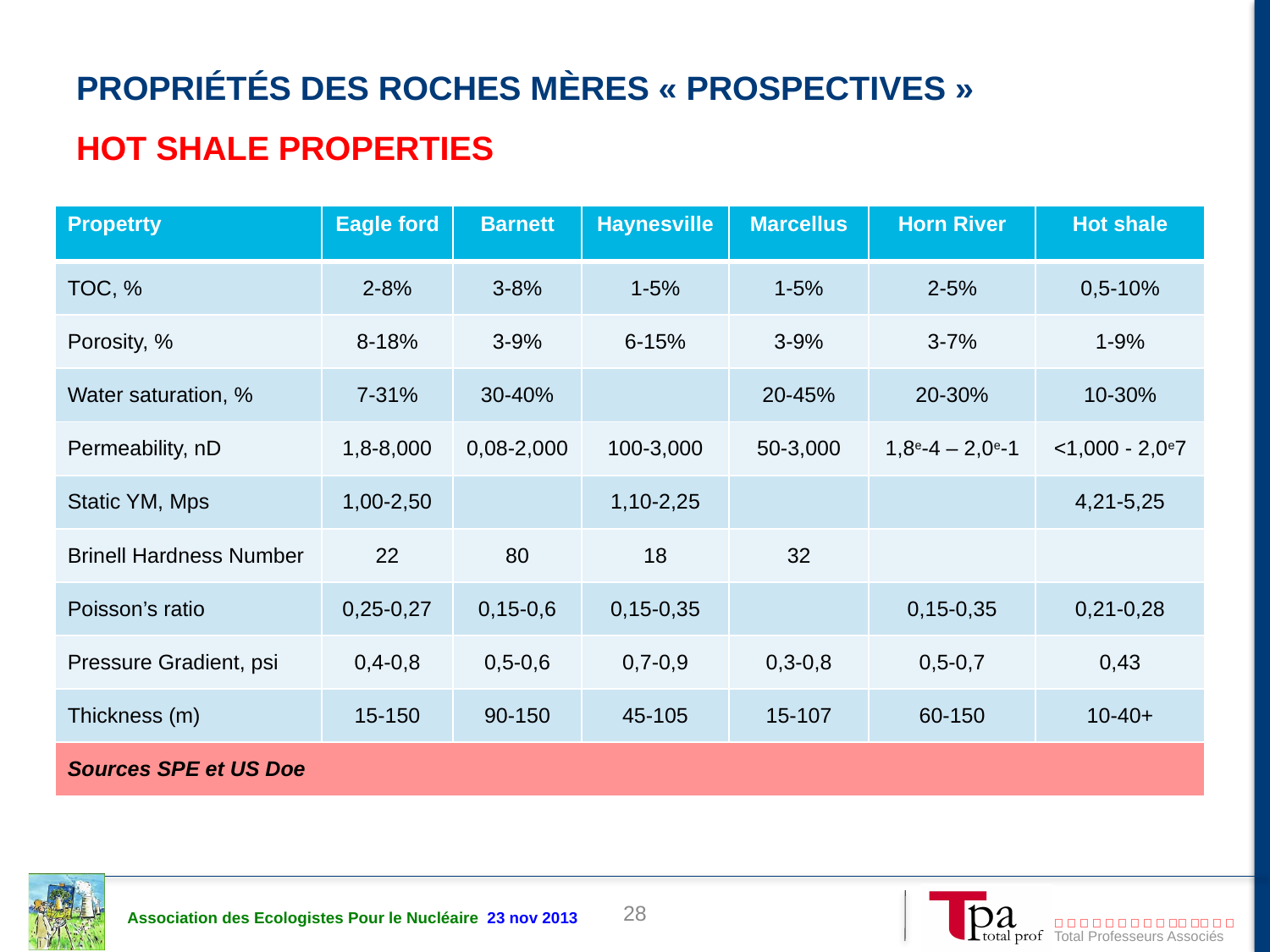

# Propriétés des roches mères « prospectives » Hot shale properties
| Propetrty | Eagle ford | Barnett | Haynesville | Marcellus | Horn River | Hot shale |
| --- | --- | --- | --- | --- | --- | --- |
| TOC, % | 2-8% | 3-8% | 1-5% | 1-5% | 2-5% | 0,5-10% |
| Porosity, % | 8-18% | 3-9% | 6-15% | 3-9% | 3-7% | 1-9% |
| Water saturation, % | 7-31% | 30-40% |  | 20-45% | 20-30% | 10-30% |
| Permeability, nD | 1,8-8,000 | 0,08-2,000 | 100-3,000 | 50-3,000 | 1,8e-4 – 2,0e-1 | <1,000 - 2,0e7 |
| Static YM, Mps | 1,00-2,50 |  | 1,10-2,25 |  |  | 4,21-5,25 |
| Brinell Hardness Number | 22 | 80 | 18 | 32 |  |  |
| Poisson’s ratio | 0,25-0,27 | 0,15-0,6 | 0,15-0,35 |  | 0,15-0,35 | 0,21-0,28 |
| Pressure Gradient, psi | 0,4-0,8 | 0,5-0,6 | 0,7-0,9 | 0,3-0,8 | 0,5-0,7 | 0,43 |
| Thickness (m) | 15-150 | 90-150 | 45-105 | 15-107 | 60-150 | 10-40+ |
| Sources SPE et US Doe |  |  |  |  |  |  |